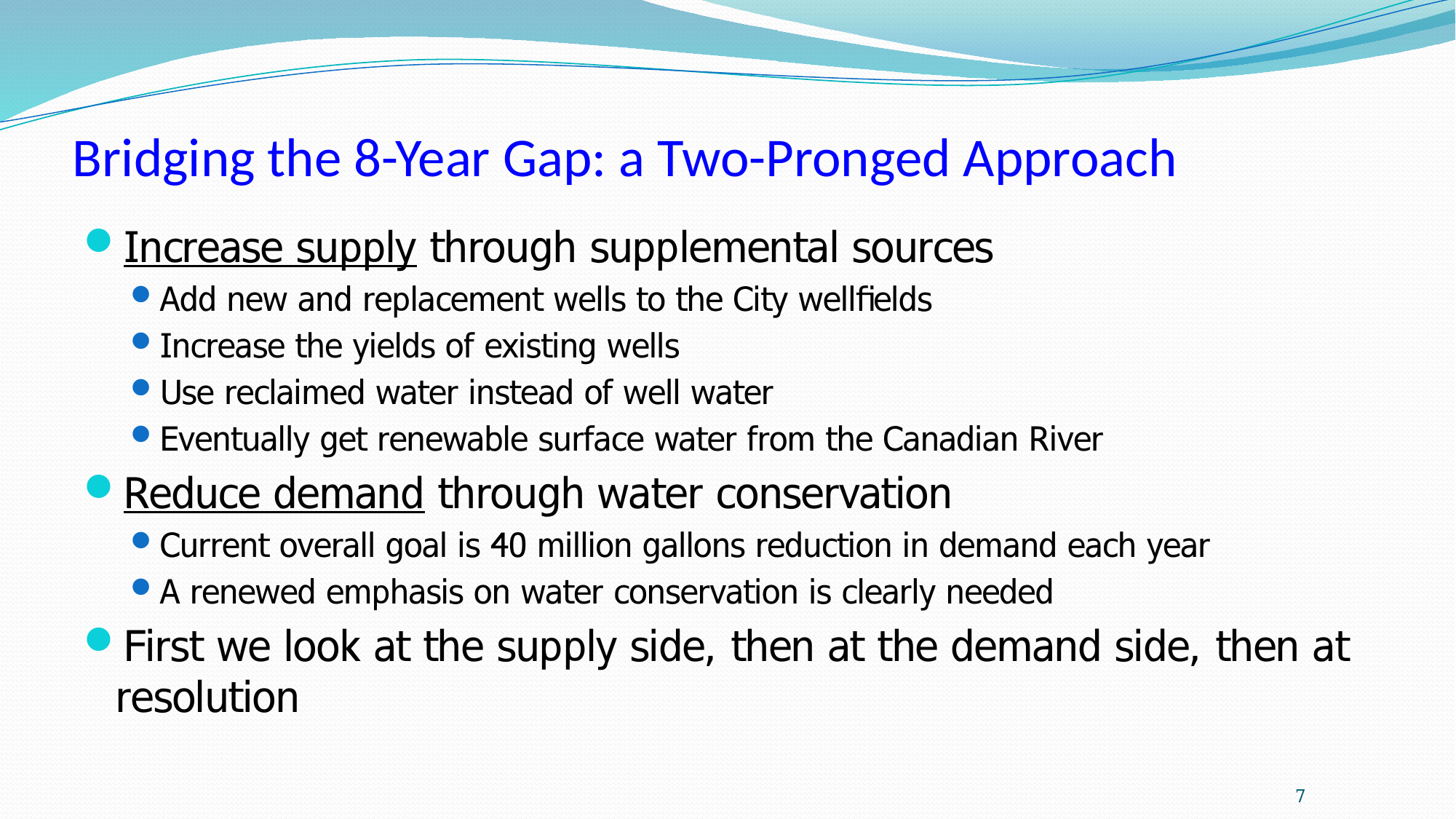

# Bridging the 8-Year Gap: a Two-Pronged Approach
Increase supply through supplemental sources
Add new and replacement wells to the City wellfields
Increase the yields of existing wells
Use reclaimed water instead of well water
Eventually get renewable surface water from the Canadian River
Reduce demand through water conservation
Current overall goal is 40 million gallons reduction in demand each year
A renewed emphasis on water conservation is clearly needed
First we look at the supply side, then at the demand side, then at resolution

7